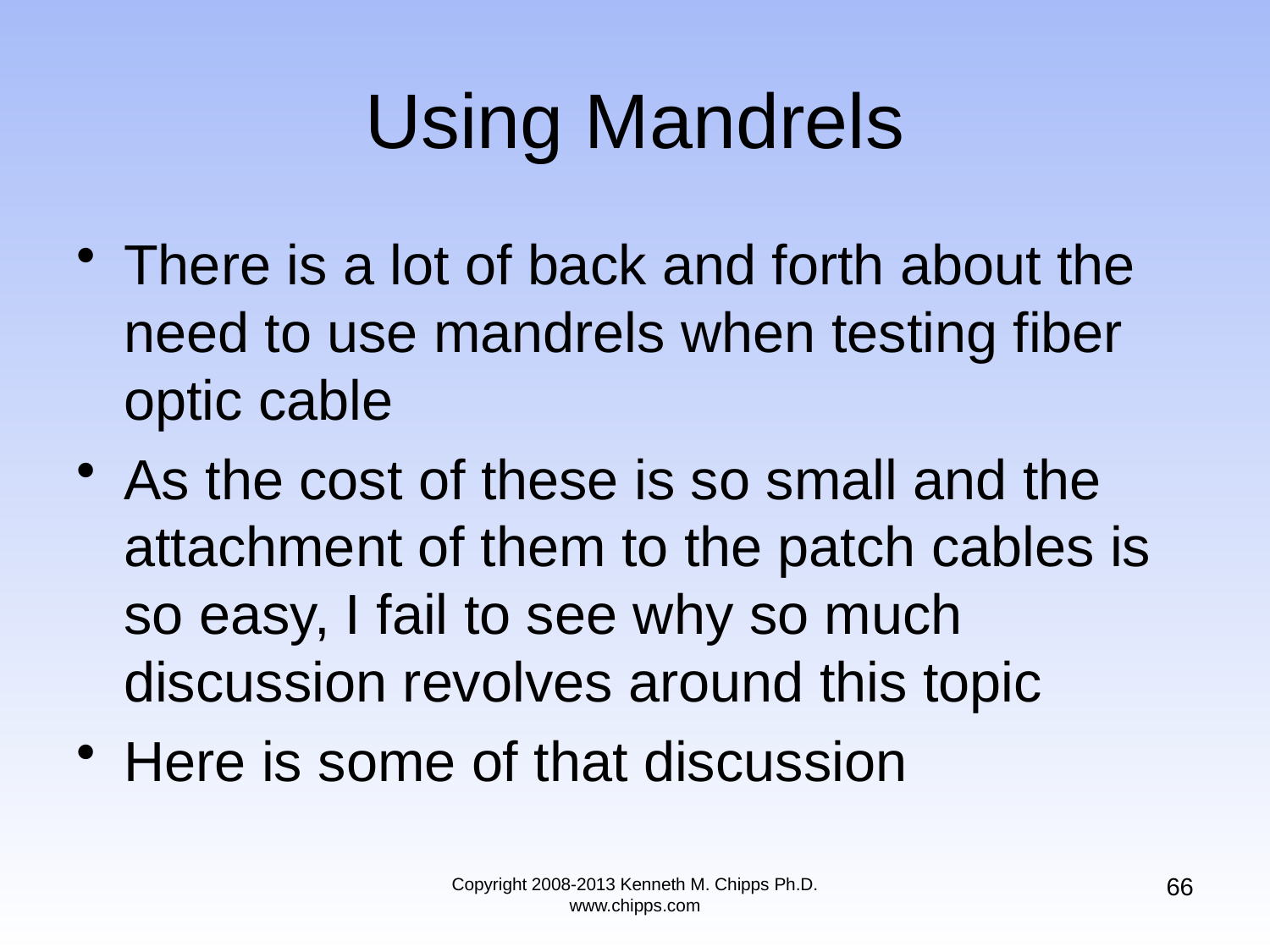

# Using Mandrels
There is a lot of back and forth about the need to use mandrels when testing fiber optic cable
As the cost of these is so small and the attachment of them to the patch cables is so easy, I fail to see why so much discussion revolves around this topic
Here is some of that discussion
66
Copyright 2008-2013 Kenneth M. Chipps Ph.D. www.chipps.com